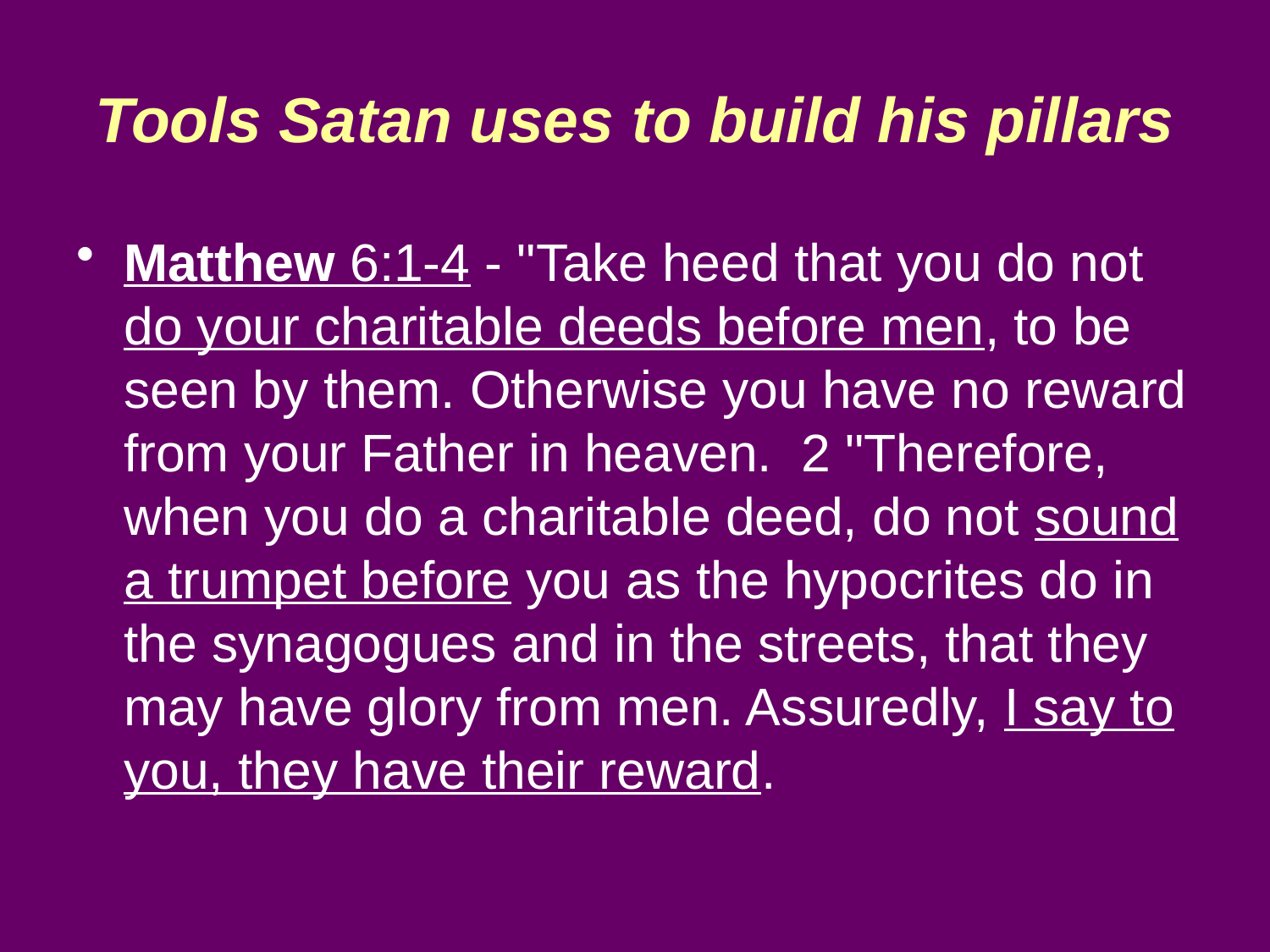

Tools Satan uses to build his pillars
Matthew 6:1-4 - "Take heed that you do not do your charitable deeds before men, to be seen by them. Otherwise you have no reward from your Father in heaven.  2 "Therefore, when you do a charitable deed, do not sound a trumpet before you as the hypocrites do in the synagogues and in the streets, that they may have glory from men. Assuredly, I say to you, they have their reward.